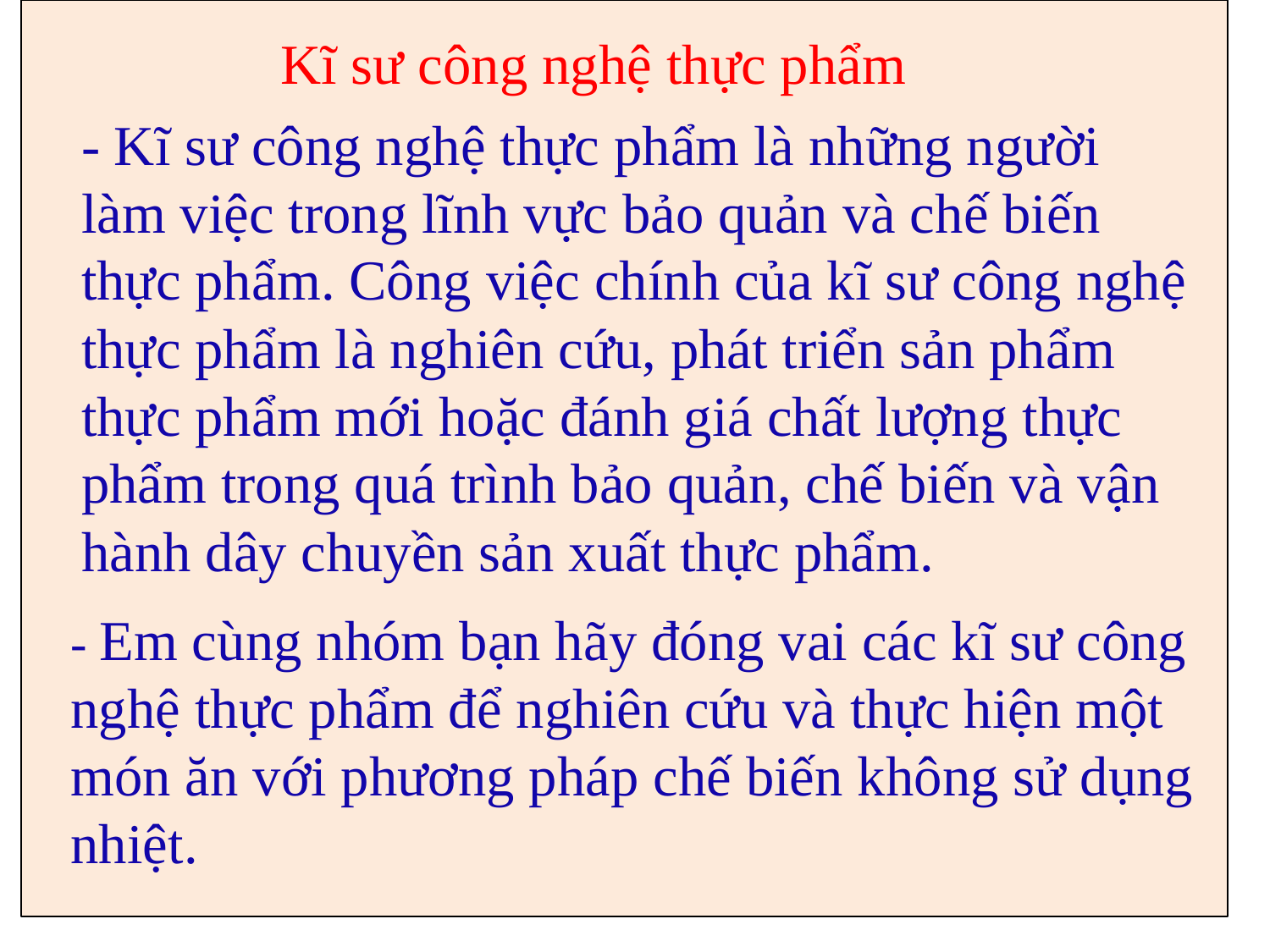

Kĩ sư công nghệ thực phẩm
- Kĩ sư công nghệ thực phẩm là những người làm việc trong lĩnh vực bảo quản và chế biến thực phẩm. Công việc chính của kĩ sư công nghệ thực phẩm là nghiên cứu, phát triển sản phẩm thực phẩm mới hoặc đánh giá chất lượng thực phẩm trong quá trình bảo quản, chế biến và vận hành dây chuyền sản xuất thực phẩm.
- Em cùng nhóm bạn hãy đóng vai các kĩ sư công nghệ thực phẩm để nghiên cứu và thực hiện một món ăn với phương pháp chế biến không sử dụng nhiệt.